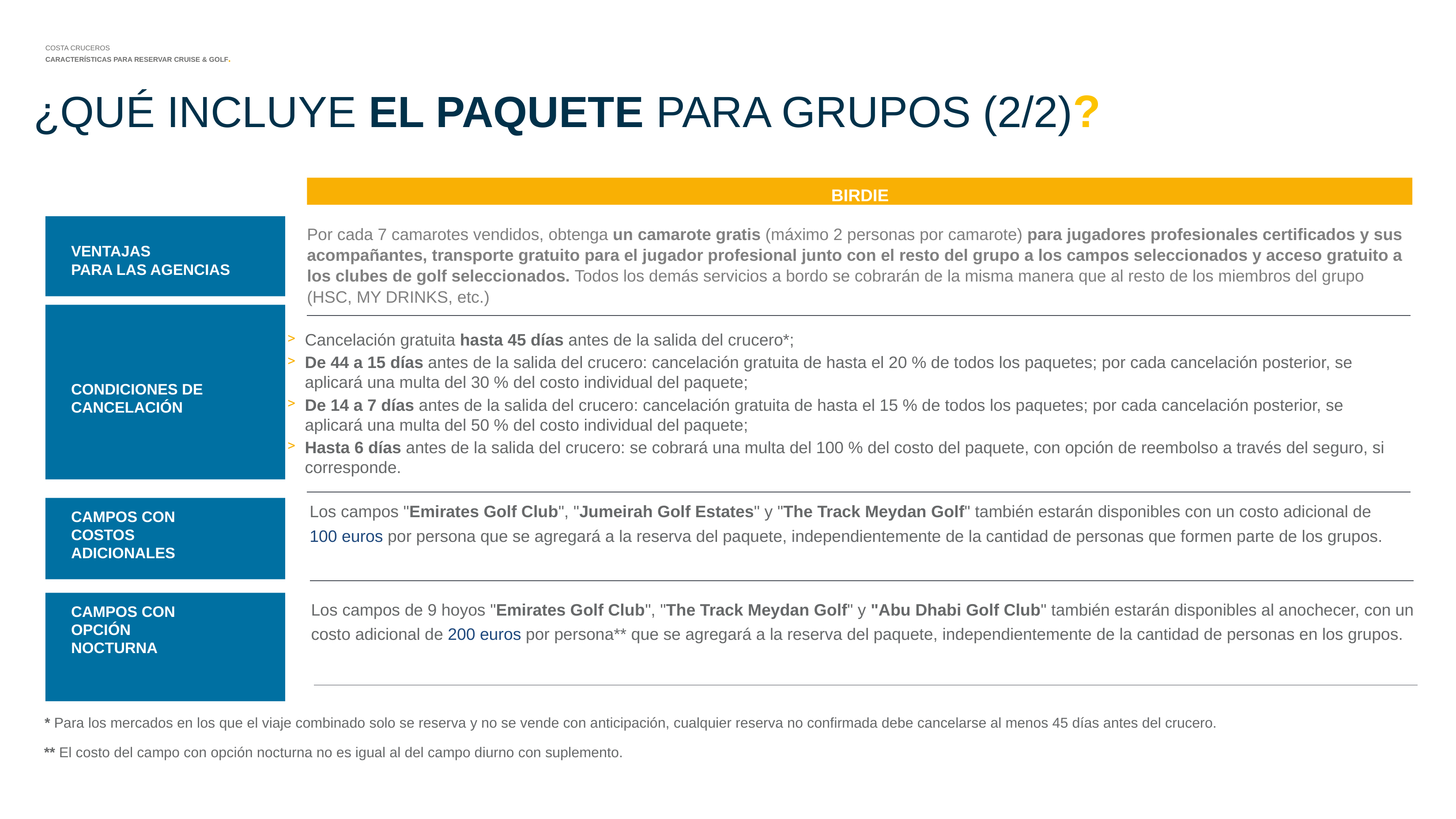

COSTA CRUCEROS
CARACTERÍSTICAS PARA RESERVAR CRUISE & GOLF.
¿QUÉ INCLUYE EL PAQUETE PARA GRUPOS (2/2)?
BIRDIE

VENTAJAS
PARA LAS AGENCIAS

Por cada 7 camarotes vendidos, obtenga un camarote gratis (máximo 2 personas por camarote) para jugadores profesionales certificados y sus acompañantes, transporte gratuito para el jugador profesional junto con el resto del grupo a los campos seleccionados y acceso gratuito a los clubes de golf seleccionados. Todos los demás servicios a bordo se cobrarán de la misma manera que al resto de los miembros del grupo (HSC, MY DRINKS, etc.)

CONDICIONES DE CANCELACIÓN

Cancelación gratuita hasta 45 días antes de la salida del crucero*;
De 44 a 15 días antes de la salida del crucero: cancelación gratuita de hasta el 20 % de todos los paquetes; por cada cancelación posterior, se aplicará una multa del 30 % del costo individual del paquete;
De 14 a 7 días antes de la salida del crucero: cancelación gratuita de hasta el 15 % de todos los paquetes; por cada cancelación posterior, se aplicará una multa del 50 % del costo individual del paquete;
Hasta 6 días antes de la salida del crucero: se cobrará una multa del 100 % del costo del paquete, con opción de reembolso a través del seguro, si corresponde.

Los campos "Emirates Golf Club", "Jumeirah Golf Estates" y "The Track Meydan Golf" también estarán disponibles con un costo adicional de 100 euros por persona que se agregará a la reserva del paquete, independientemente de la cantidad de personas que formen parte de los grupos.
CAMPOS CON COSTOS ADICIONALES

CAMPOS CON OPCIÓN NOCTURNA

Los campos de 9 hoyos "Emirates Golf Club", "The Track Meydan Golf" y "Abu Dhabi Golf Club" también estarán disponibles al anochecer, con un costo adicional de 200 euros por persona** que se agregará a la reserva del paquete, independientemente de la cantidad de personas en los grupos.

* Para los mercados en los que el viaje combinado solo se reserva y no se vende con anticipación, cualquier reserva no confirmada debe cancelarse al menos 45 días antes del crucero.
** El costo del campo con opción nocturna no es igual al del campo diurno con suplemento.